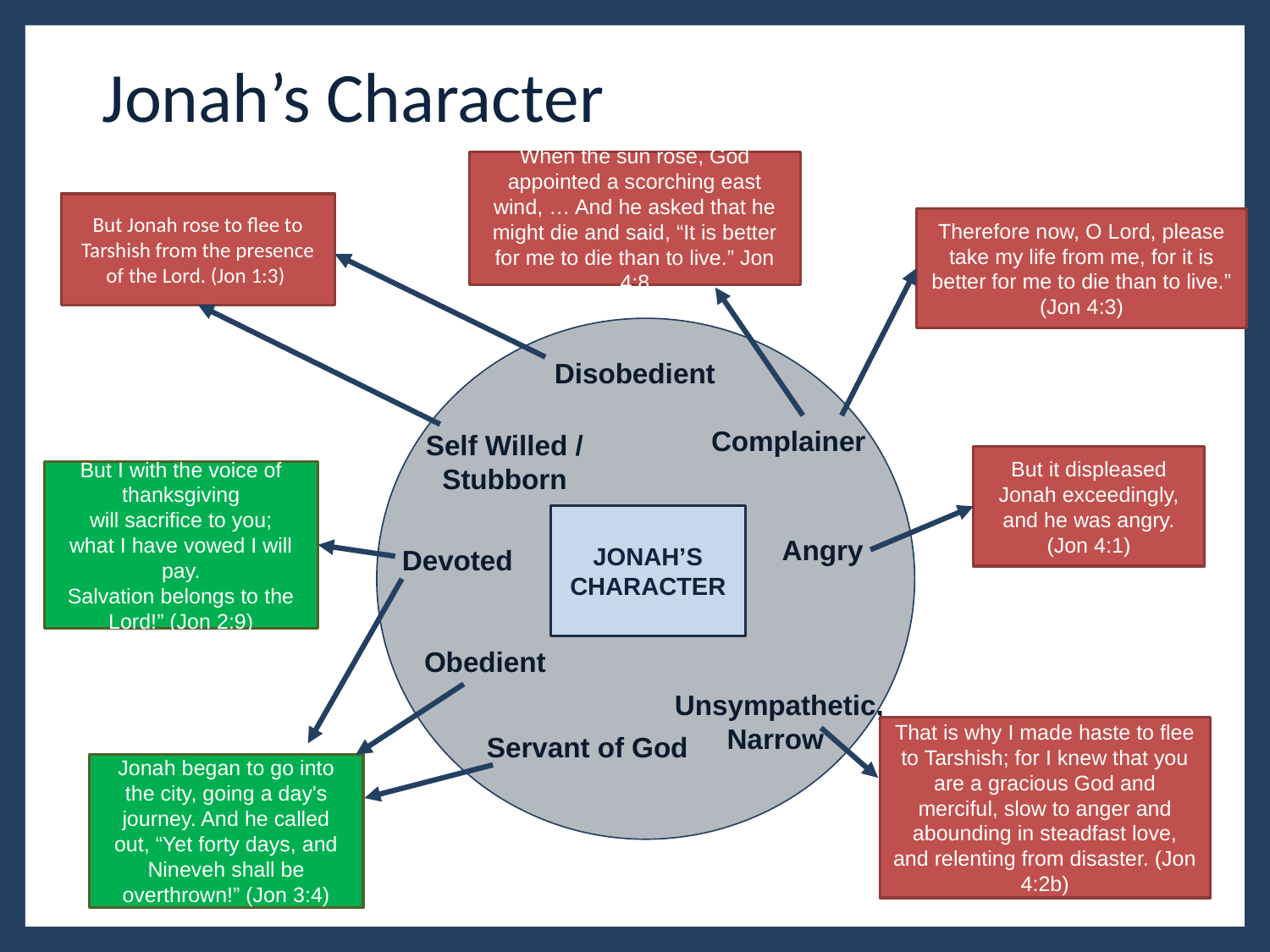

# Jonah’s Character
When the sun rose, God appointed a scorching east wind, … And he asked that he might die and said, “It is better for me to die than to live.” Jon 4:8
But Jonah rose to flee to Tarshish from the presence of the Lord. (Jon 1:3)
Therefore now, O Lord, please take my life from me, for it is better for me to die than to live.” (Jon 4:3)

Disobedient
Complainer
Self Willed / Stubborn
But it displeased Jonah exceedingly, and he was angry. (Jon 4:1)
But I with the voice of thanksgiving
will sacrifice to you;
what I have vowed I will pay.
Salvation belongs to the Lord!” (Jon 2:9)
JONAH’S CHARACTER
Angry
Devoted
Obedient
Unsympathetic, Narrow
That is why I made haste to flee to Tarshish; for I knew that you are a gracious God and merciful, slow to anger and abounding in steadfast love, and relenting from disaster. (Jon 4:2b)
Servant of God
Jonah began to go into the city, going a day's journey. And he called out, “Yet forty days, and Nineveh shall be overthrown!” (Jon 3:4)